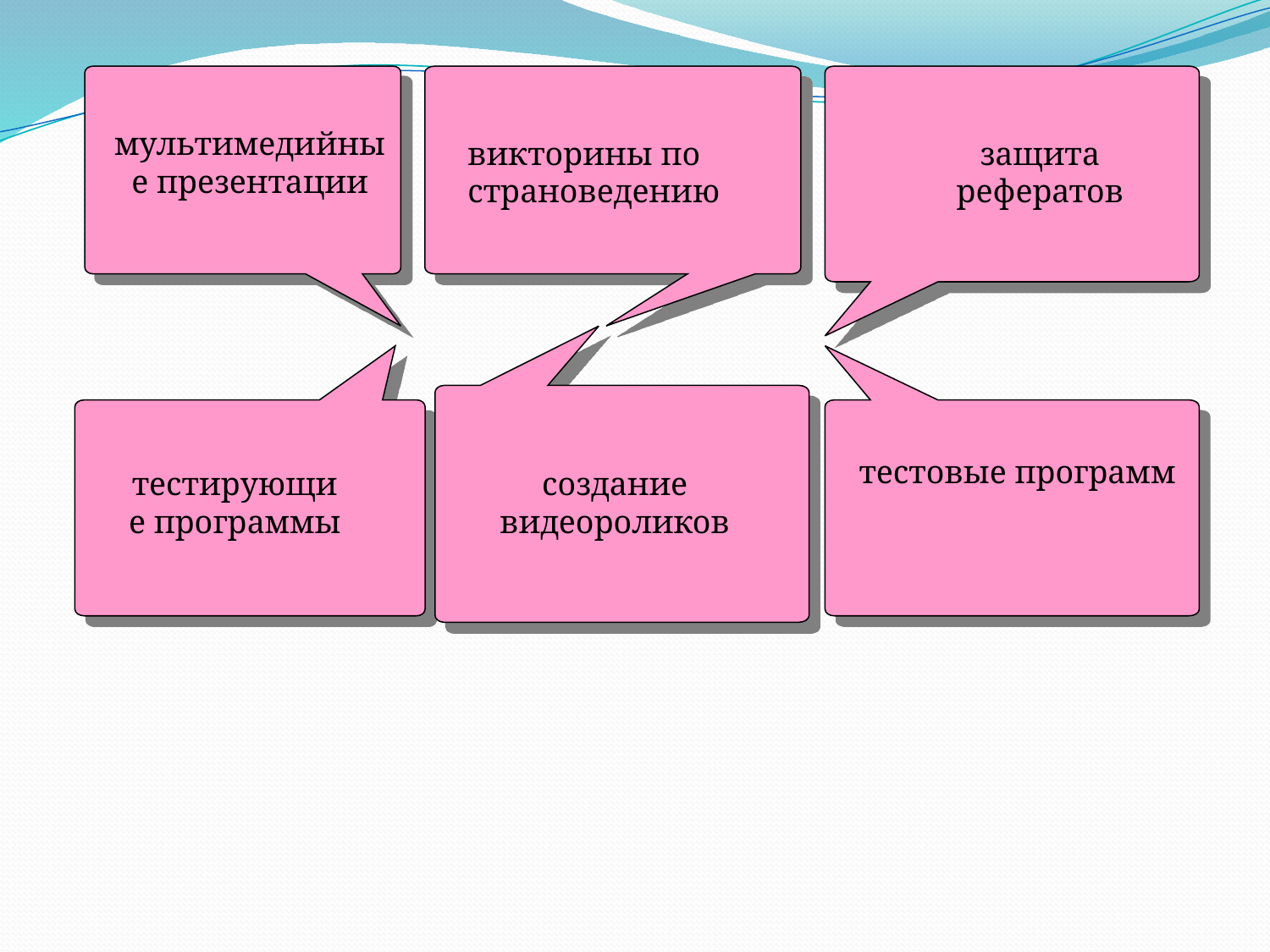

мультимедийные презентации
викторины по страноведению
защита рефератов

тестовые программ
тестирующие программы
создание видеороликов